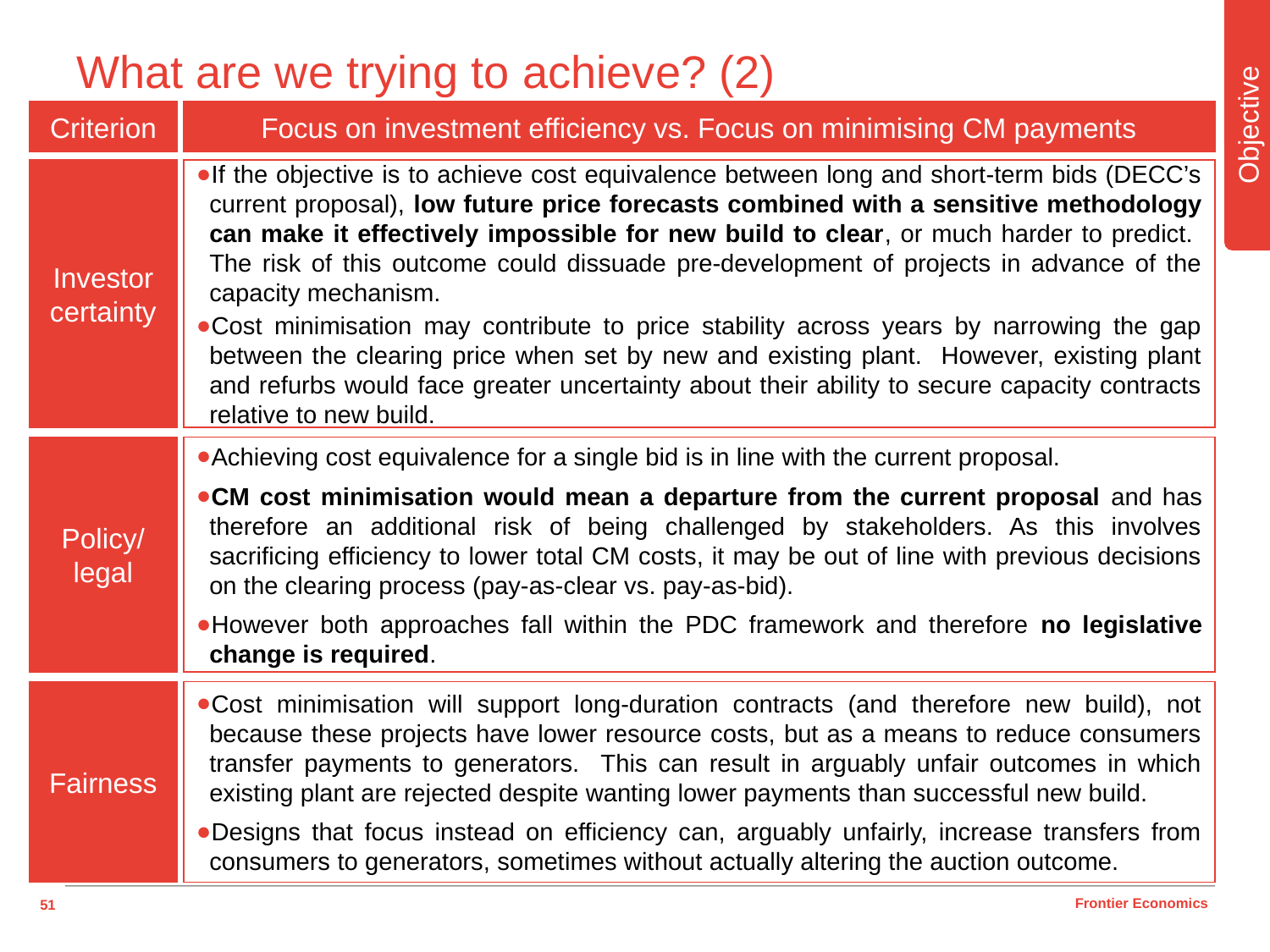

Objective

# What are we trying to achieve? (2)
Criterion
Focus on investment efficiency vs. Focus on minimising CM payments
Investor certainty
If the objective is to achieve cost equivalence between long and short-term bids (DECC’s current proposal), low future price forecasts combined with a sensitive methodology can make it effectively impossible for new build to clear, or much harder to predict.  The risk of this outcome could dissuade pre-development of projects in advance of the capacity mechanism.
Cost minimisation may contribute to price stability across years by narrowing the gap between the clearing price when set by new and existing plant.  However, existing plant and refurbs would face greater uncertainty about their ability to secure capacity contracts relative to new build.
Policy/ legal
Achieving cost equivalence for a single bid is in line with the current proposal.
CM cost minimisation would mean a departure from the current proposal and has therefore an additional risk of being challenged by stakeholders. As this involves sacrificing efficiency to lower total CM costs, it may be out of line with previous decisions on the clearing process (pay-as-clear vs. pay-as-bid).
However both approaches fall within the PDC framework and therefore no legislative change is required.
Fairness
Cost minimisation will support long-duration contracts (and therefore new build), not because these projects have lower resource costs, but as a means to reduce consumers transfer payments to generators.  This can result in arguably unfair outcomes in which existing plant are rejected despite wanting lower payments than successful new build.
Designs that focus instead on efficiency can, arguably unfairly, increase transfers from consumers to generators, sometimes without actually altering the auction outcome.